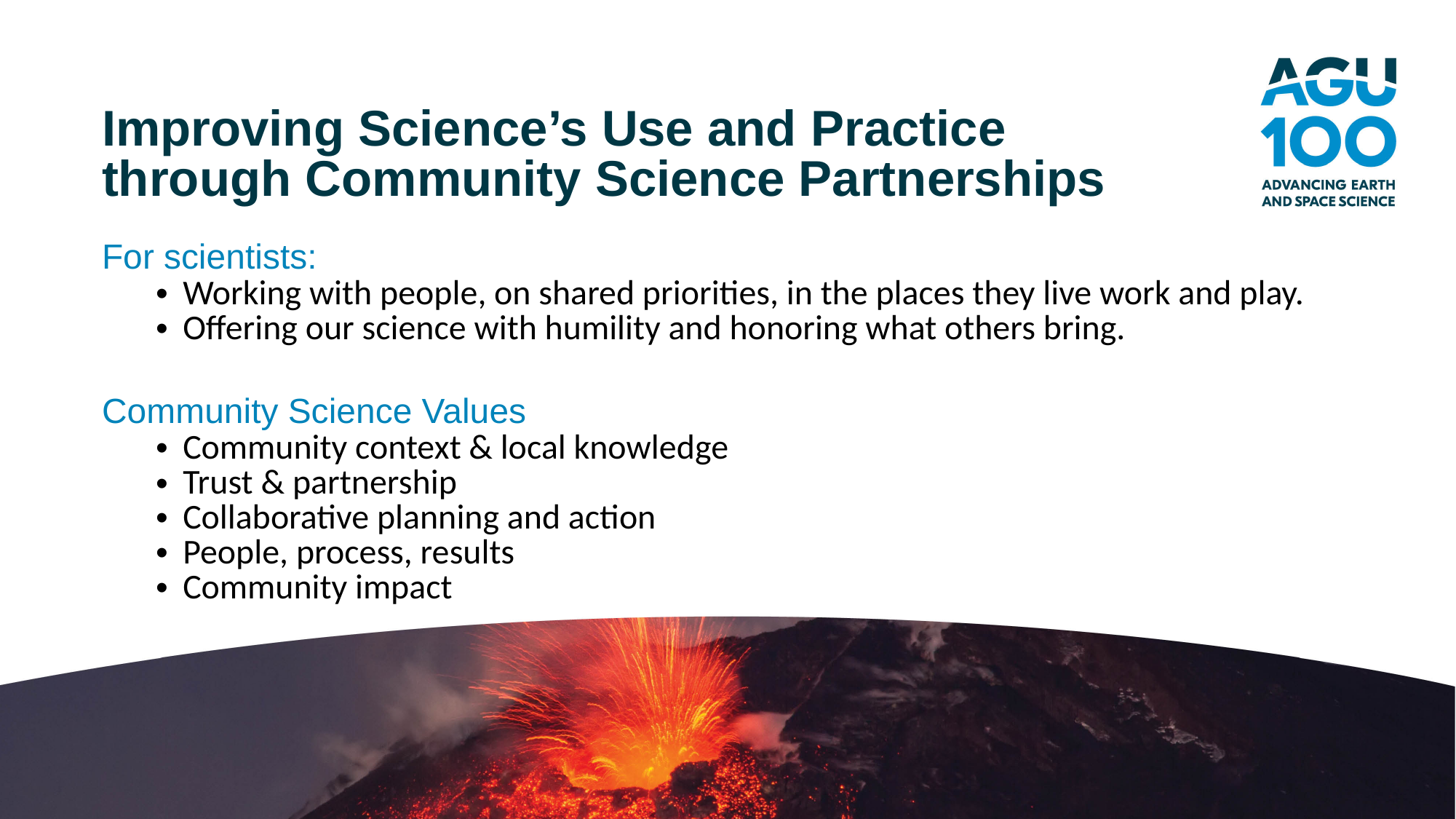

# Improving Science’s Use and Practice through Community Science Partnerships
For scientists:
Working with people, on shared priorities, in the places they live work and play.
Offering our science with humility and honoring what others bring.

Community Science Values
Community context & local knowledge
Trust & partnership
Collaborative planning and action
People, process, results
Community impact